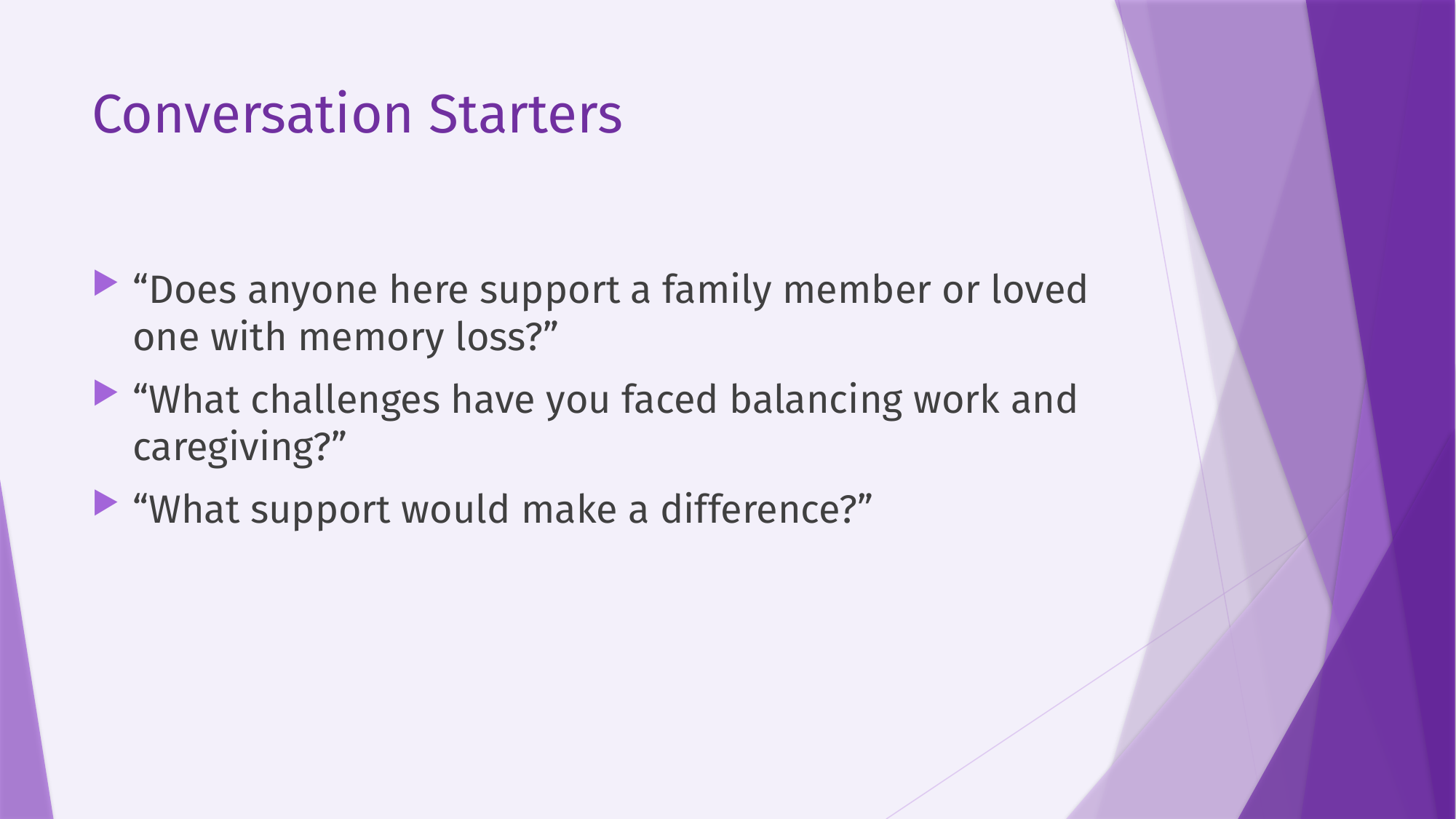

# Conversation Starters
“Does anyone here support a family member or loved one with memory loss?”
“What challenges have you faced balancing work and caregiving?”
“What support would make a difference?”